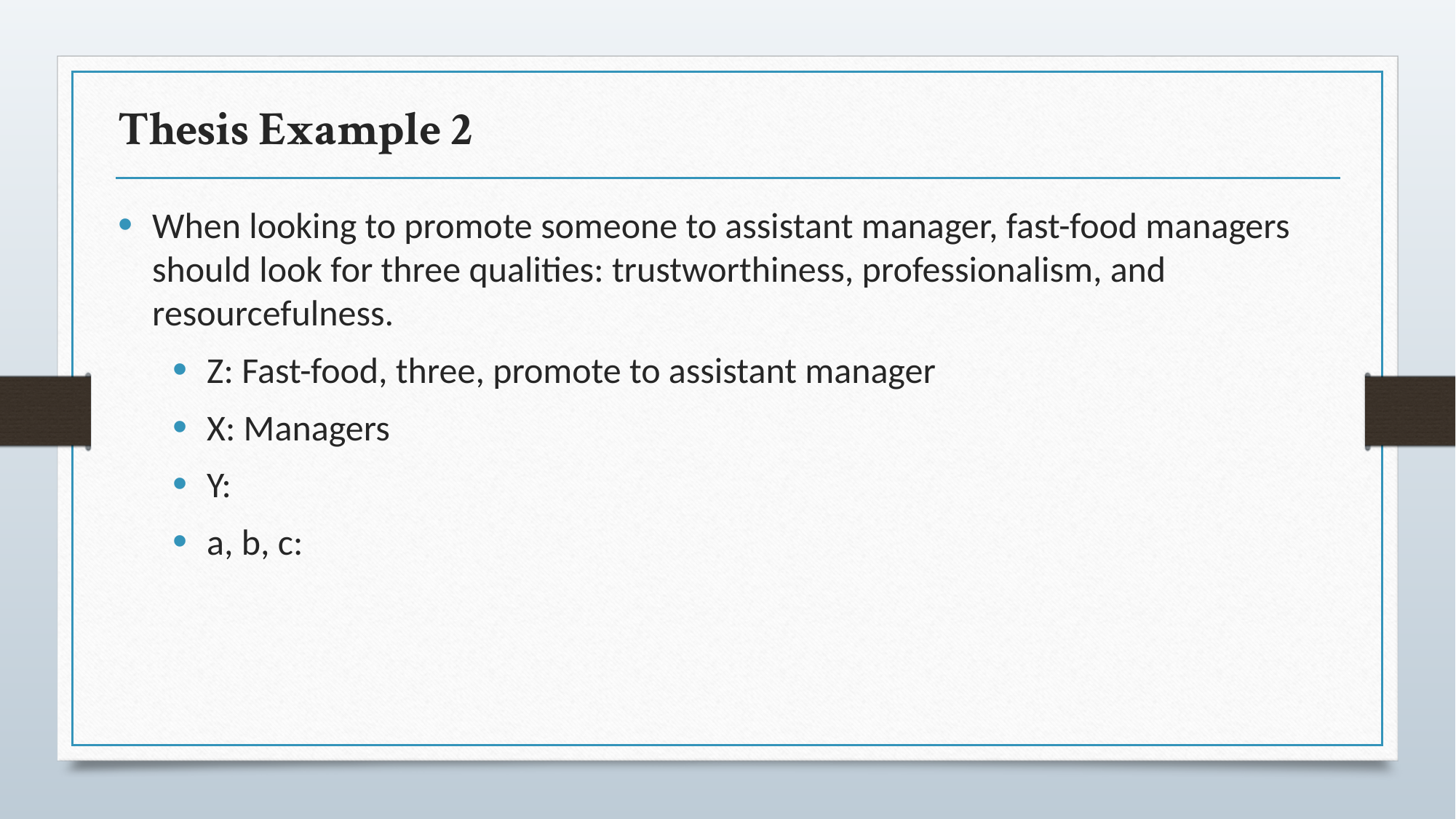

# Thesis Example 2
When looking to promote someone to assistant manager, fast-food managers should look for three qualities: trustworthiness, professionalism, and resourcefulness.
Z: Fast-food, three, promote to assistant manager
X: Managers
Y:
a, b, c: